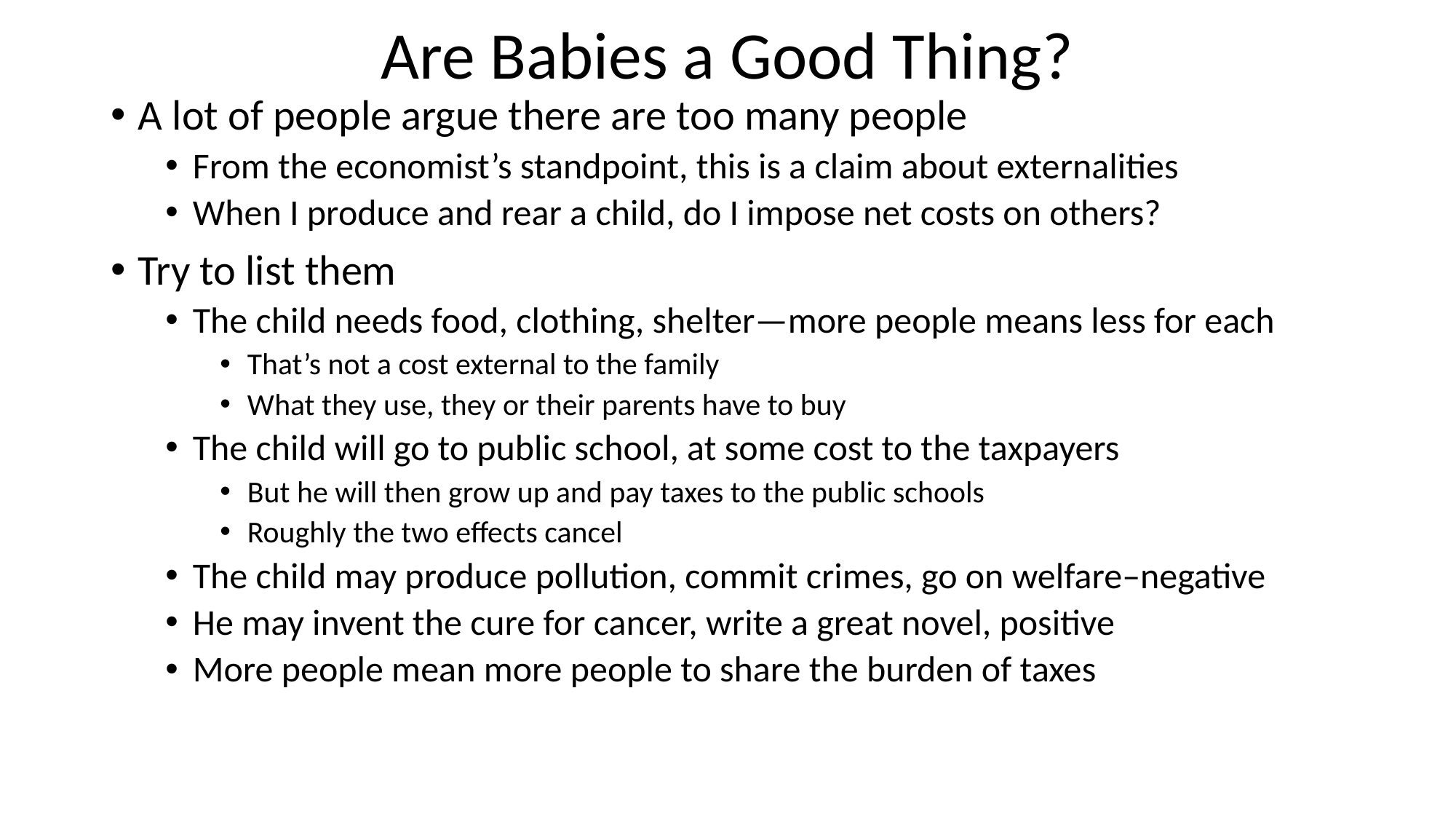

# Are Babies a Good Thing?
A lot of people argue there are too many people
From the economist’s standpoint, this is a claim about externalities
When I produce and rear a child, do I impose net costs on others?
Try to list them
The child needs food, clothing, shelter—more people means less for each
That’s not a cost external to the family
What they use, they or their parents have to buy
The child will go to public school, at some cost to the taxpayers
But he will then grow up and pay taxes to the public schools
Roughly the two effects cancel
The child may produce pollution, commit crimes, go on welfare–negative
He may invent the cure for cancer, write a great novel, positive
More people mean more people to share the burden of taxes